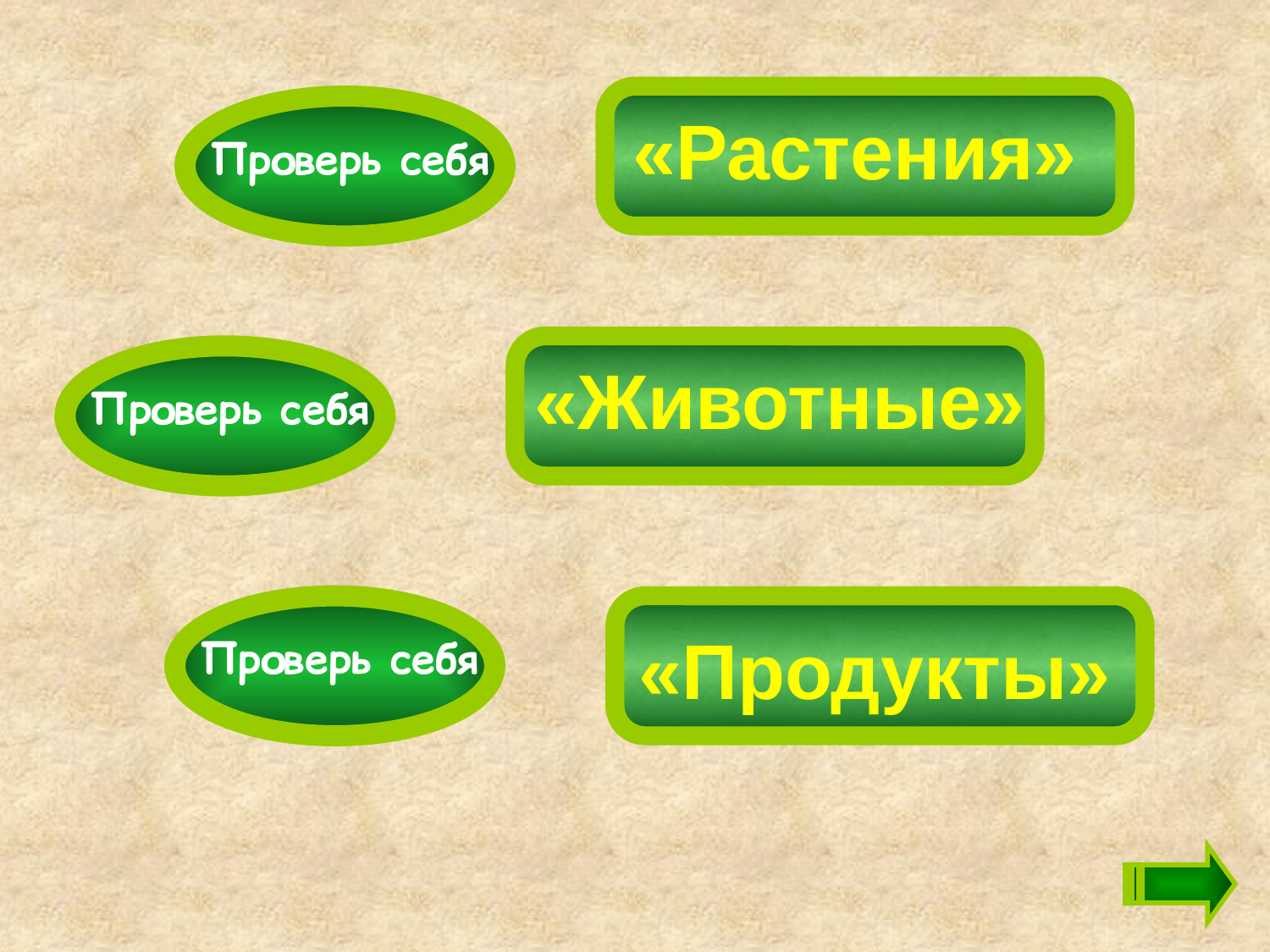

«Растения»
Проверь себя

«Животные»
Проверь себя

«Продукты»
Проверь себя